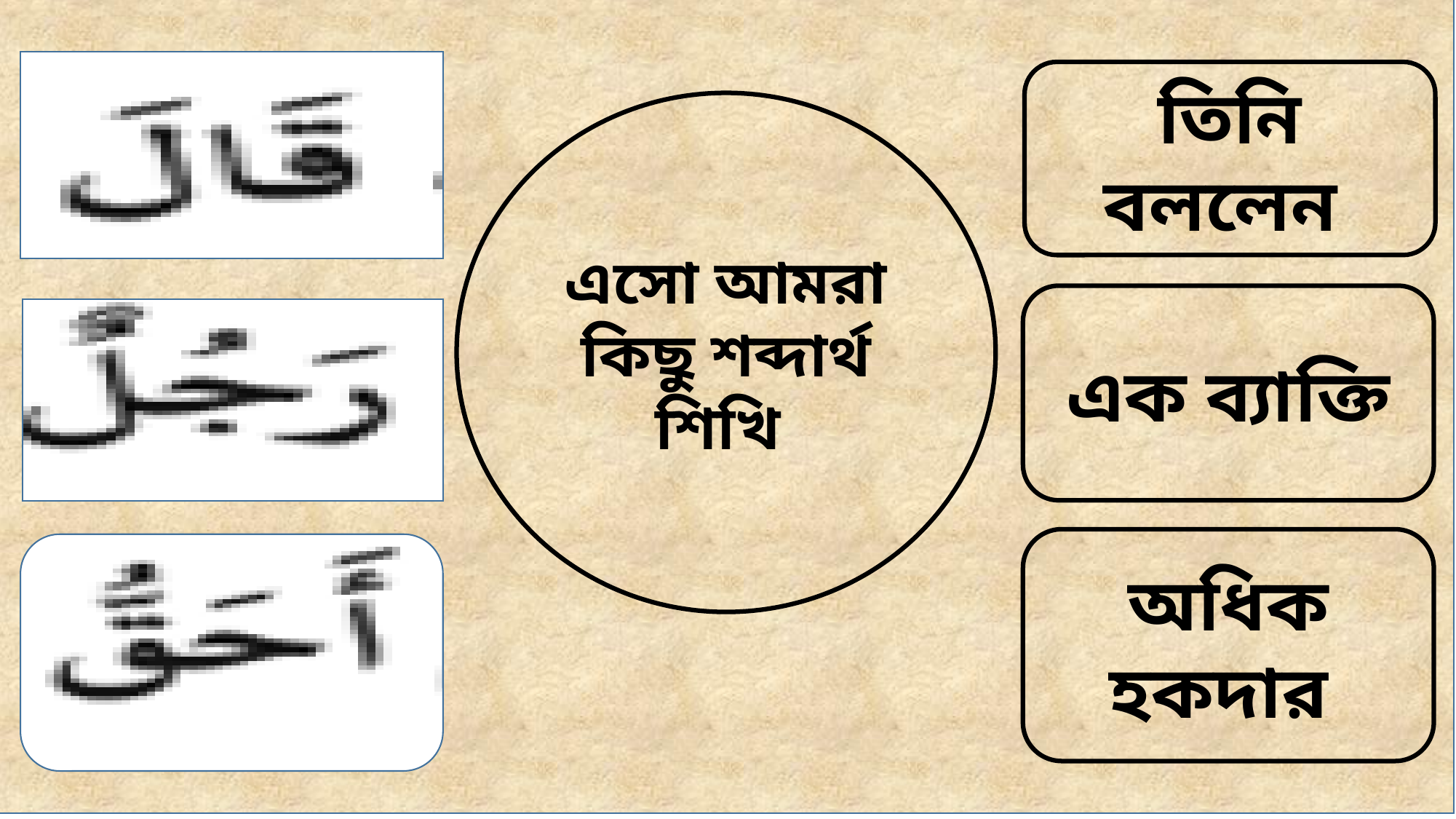

তিনি বললেন
এসো আমরা কিছু শব্দার্থ শিখি
এক ব্যাক্তি

অধিক হকদার